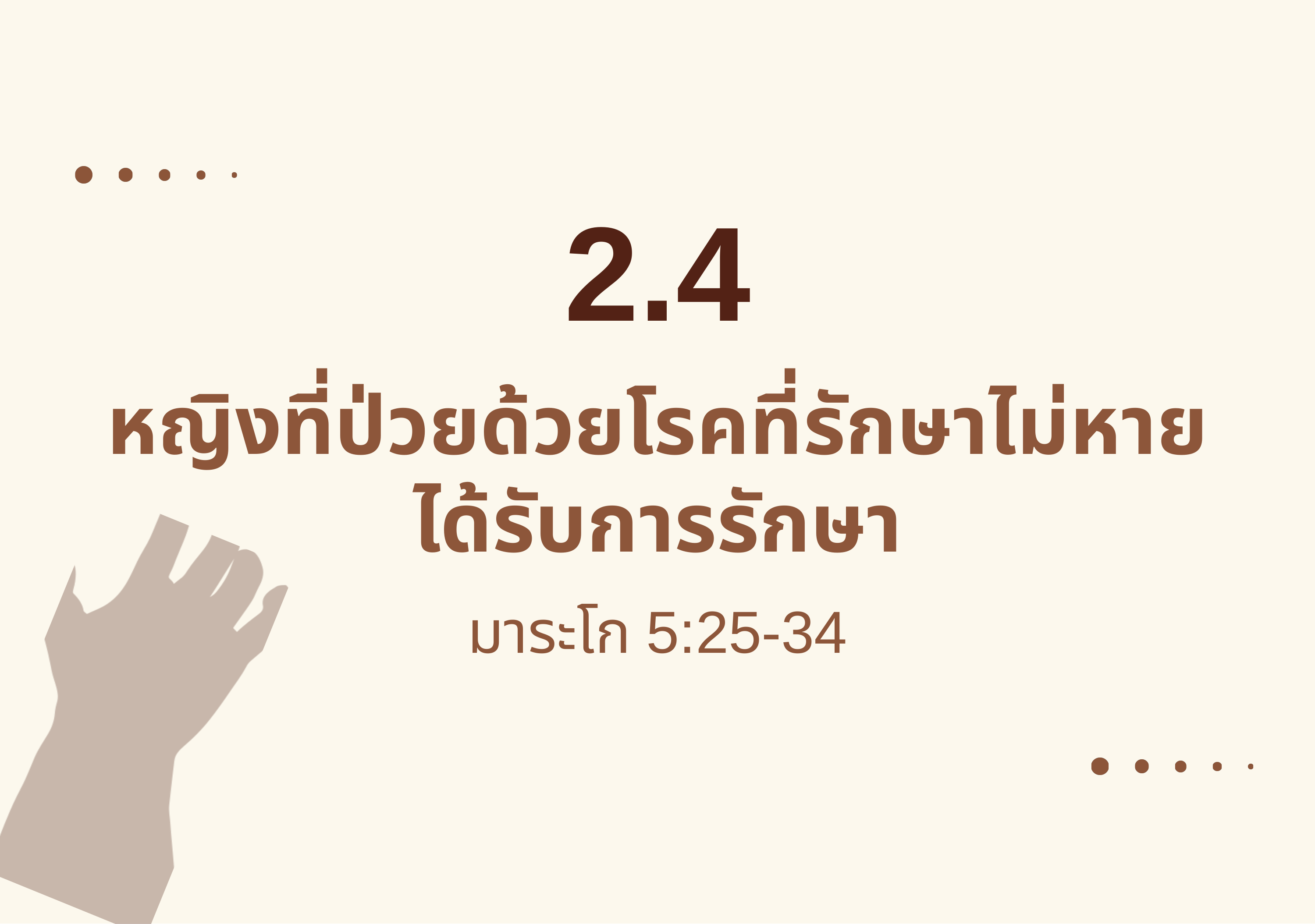

2.4
หญิงที่ป่วยด้วยโรคที่รักษาไม่หาย
ได้รับการรักษา

มาระโก 5:25-34